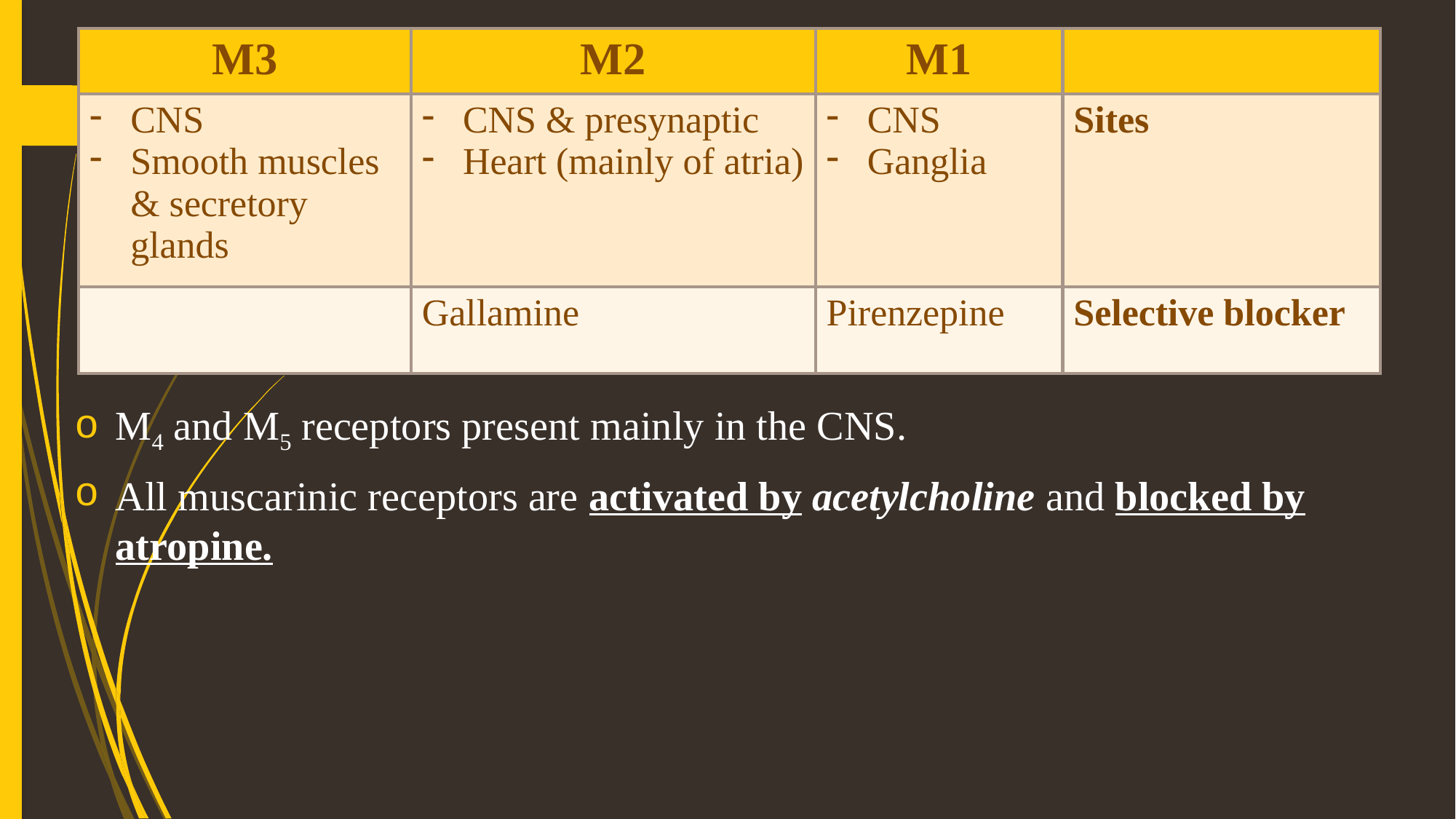

M4 and M5 receptors present mainly in the CNS.
All muscarinic receptors are activated by acetylcholine and blocked by atropine.
| M3 | M2 | M1 |  |
| --- | --- | --- | --- |
| CNS Smooth muscles & secretory glands | CNS & presynaptic Heart (mainly of atria) | CNS Ganglia | Sites |
|  | Gallamine | Pirenzepine | Selective blocker |
13